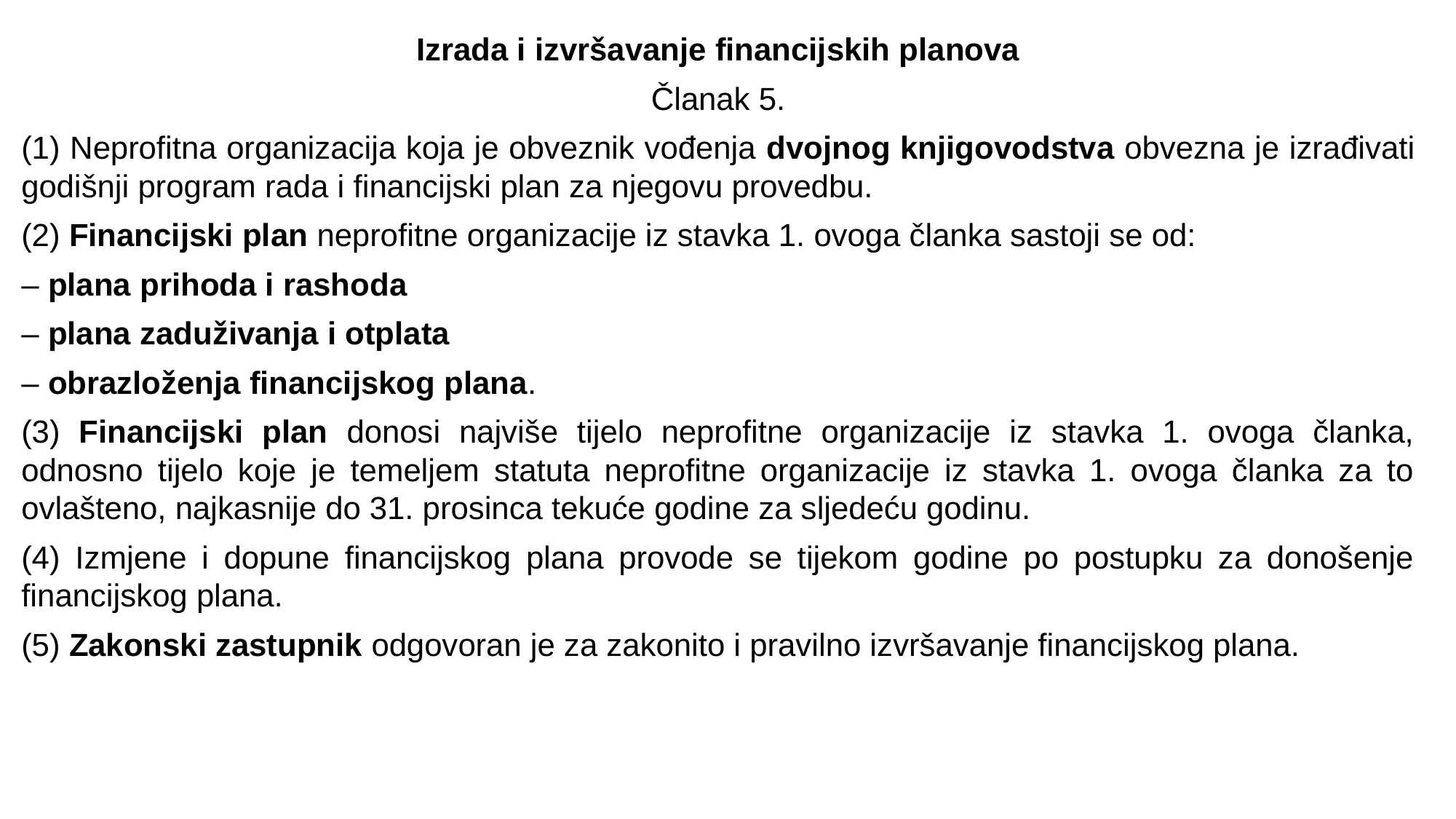

Izrada i izvršavanje financijskih planova
Članak 5.
(1) Neprofitna organizacija koja je obveznik vođenja dvojnog knjigovodstva obvezna je izrađivati godišnji program rada i financijski plan za njegovu provedbu.
(2) Financijski plan neprofitne organizacije iz stavka 1. ovoga članka sastoji se od:
– plana prihoda i rashoda
– plana zaduživanja i otplata
– obrazloženja financijskog plana.
(3) Financijski plan donosi najviše tijelo neprofitne organizacije iz stavka 1. ovoga članka, odnosno tijelo koje je temeljem statuta neprofitne organizacije iz stavka 1. ovoga članka za to ovlašteno, najkasnije do 31. prosinca tekuće godine za sljedeću godinu.
(4) Izmjene i dopune financijskog plana provode se tijekom godine po postupku za donošenje financijskog plana.
(5) Zakonski zastupnik odgovoran je za zakonito i pravilno izvršavanje financijskog plana.